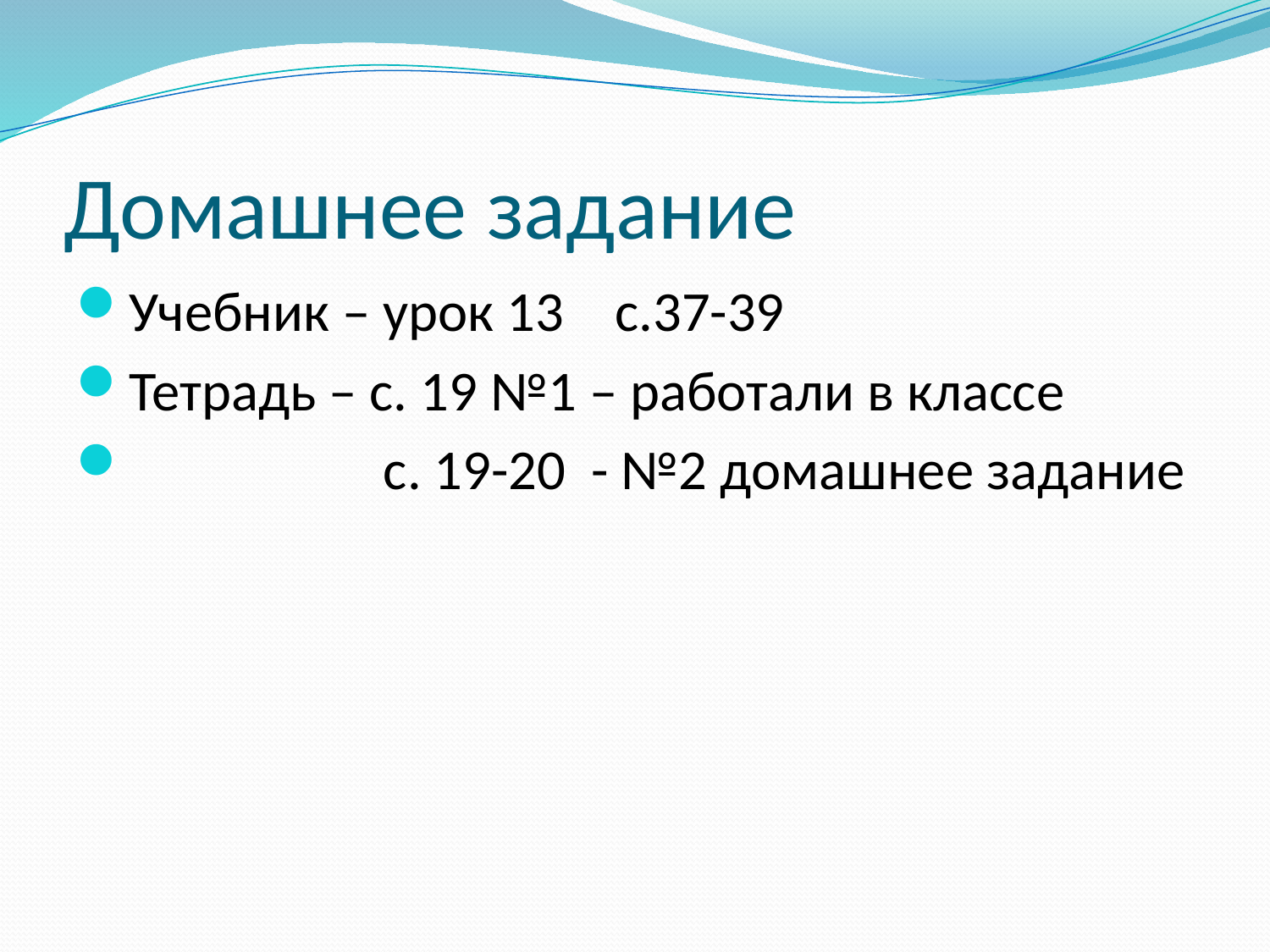

# Домашнее задание
Учебник – урок 13    с.37-39
Тетрадь – с. 19 №1 – работали в классе
                    с. 19-20  - №2 домашнее задание